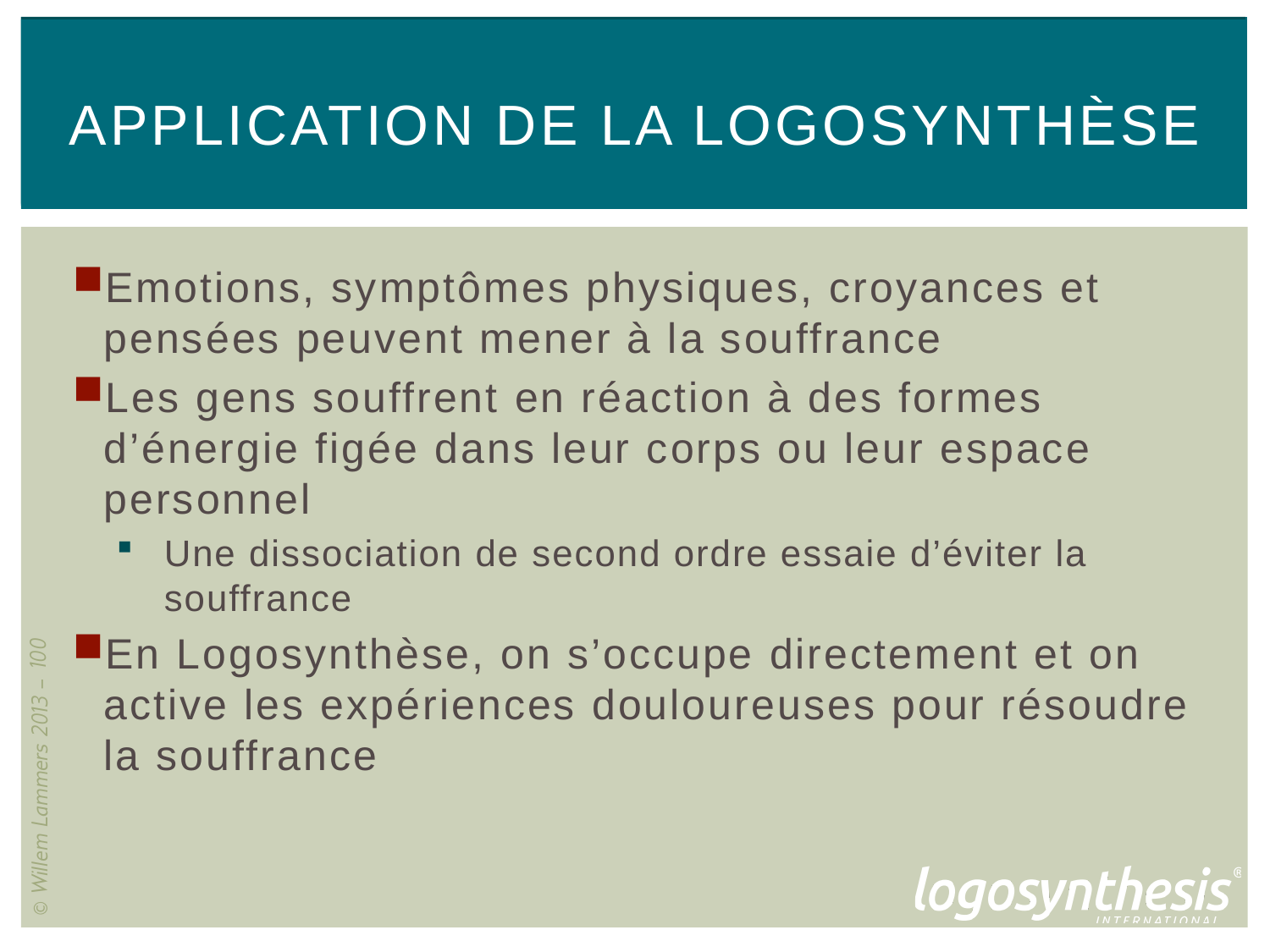

# APPLICATION DE LA LogosynthèsE
Emotions, symptômes physiques, croyances et pensées peuvent mener à la souffrance
Les gens souffrent en réaction à des formes d’énergie figée dans leur corps ou leur espace personnel
Une dissociation de second ordre essaie d’éviter la souffrance
En Logosynthèse, on s’occupe directement et on active les expériences douloureuses pour résoudre la souffrance